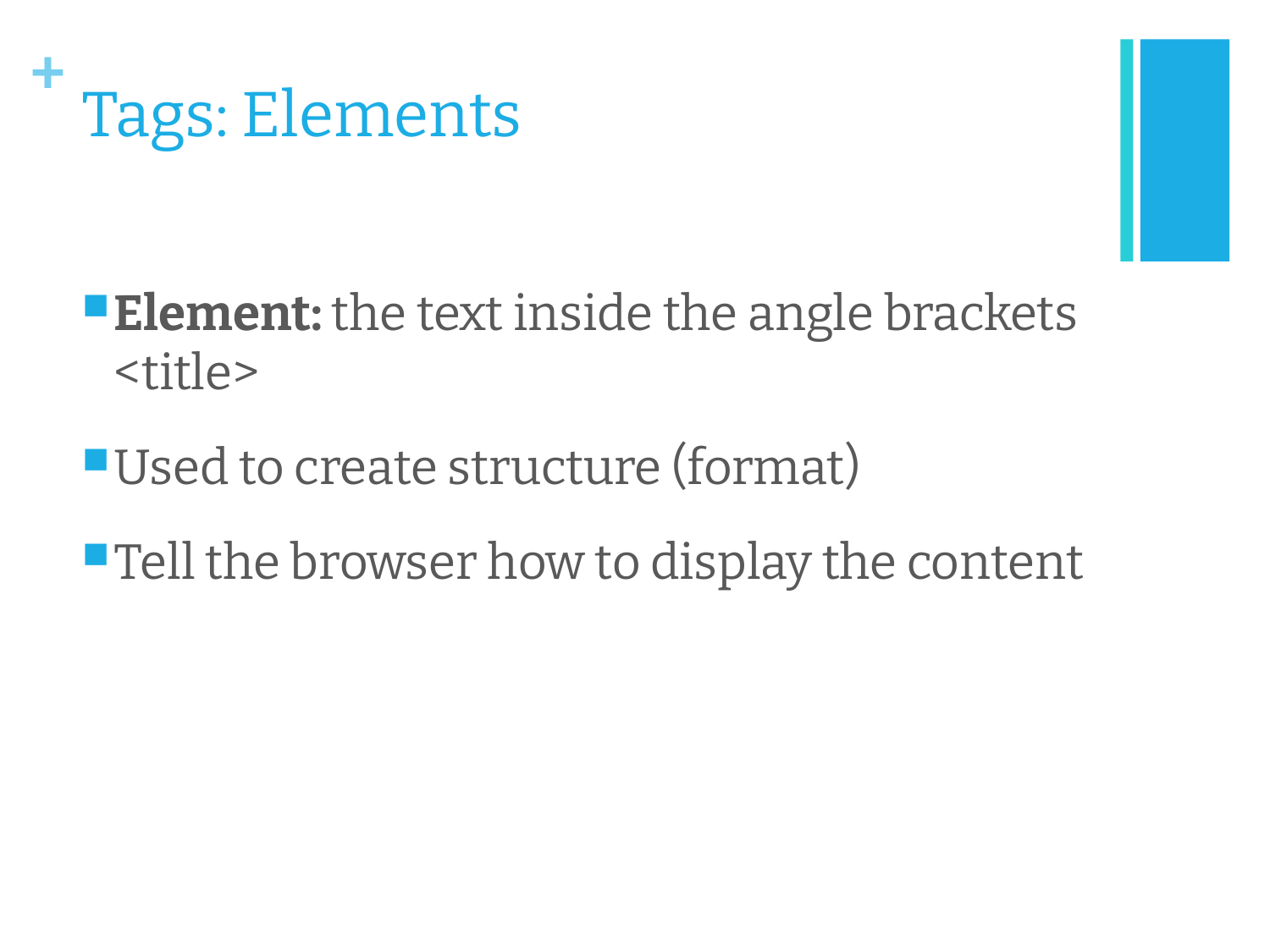

# Tags: Elements
Element: the text inside the angle brackets <title>
Used to create structure (format)
Tell the browser how to display the content